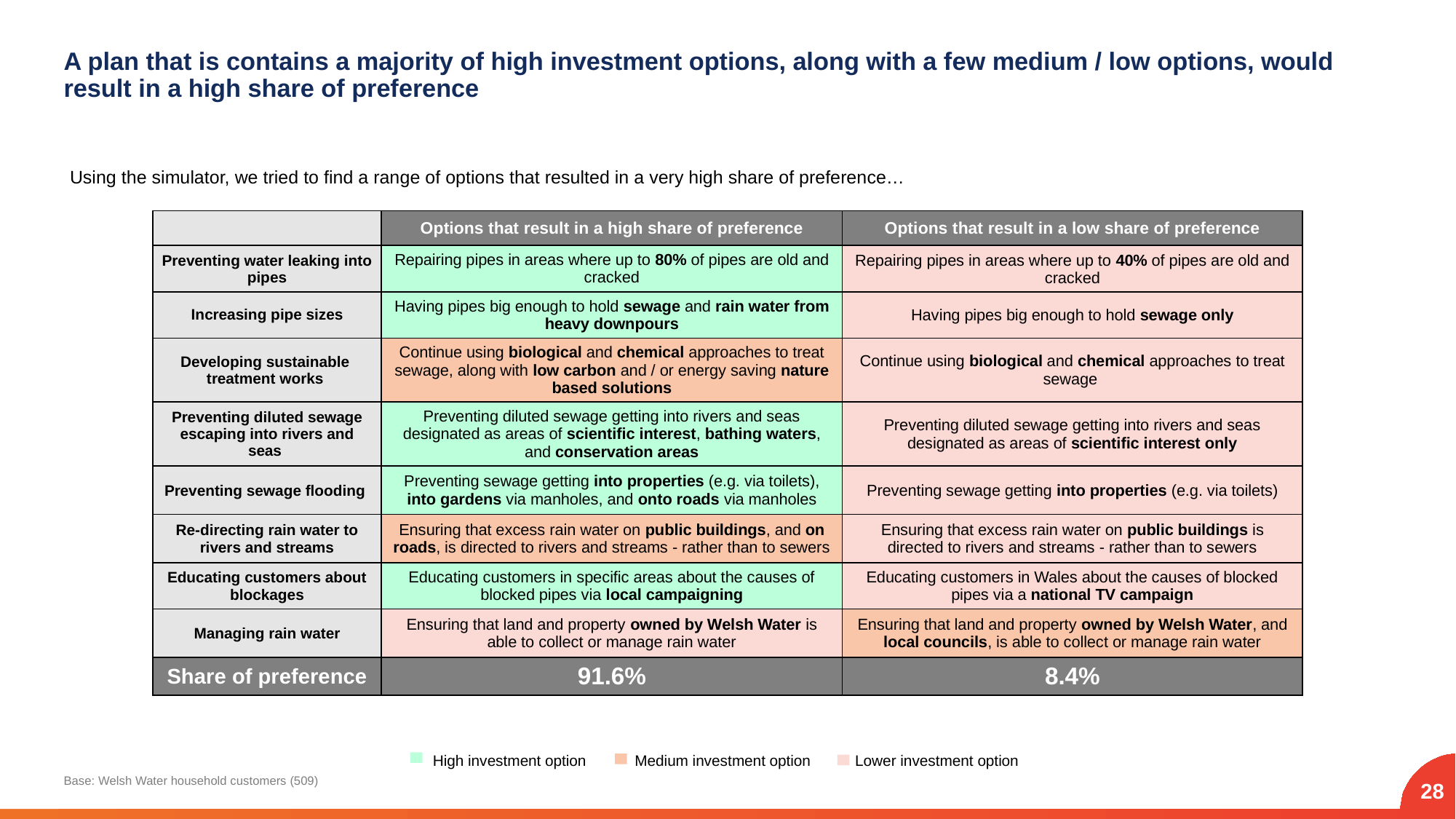

# A plan that is contains a majority of high investment options, along with a few medium / low options, would result in a high share of preference
Using the simulator, we tried to find a range of options that resulted in a very high share of preference…
|  | Options that result in a high share of preference | Options that result in a low share of preference |
| --- | --- | --- |
| Preventing water leaking into pipes | Repairing pipes in areas where up to 80% of pipes are old and cracked | Repairing pipes in areas where up to 40% of pipes are old and cracked |
| Increasing pipe sizes | Having pipes big enough to hold sewage and rain water from heavy downpours | Having pipes big enough to hold sewage only |
| Developing sustainable treatment works | Continue using biological and chemical approaches to treat sewage, along with low carbon and / or energy saving nature based solutions | Continue using biological and chemical approaches to treat sewage |
| Preventing diluted sewage escaping into rivers and seas | Preventing diluted sewage getting into rivers and seas designated as areas of scientific interest, bathing waters, and conservation areas | Preventing diluted sewage getting into rivers and seas designated as areas of scientific interest only |
| Preventing sewage flooding | Preventing sewage getting into properties (e.g. via toilets), into gardens via manholes, and onto roads via manholes | Preventing sewage getting into properties (e.g. via toilets) |
| Re-directing rain water to rivers and streams | Ensuring that excess rain water on public buildings, and on roads, is directed to rivers and streams - rather than to sewers | Ensuring that excess rain water on public buildings is directed to rivers and streams - rather than to sewers |
| Educating customers about blockages | Educating customers in specific areas about the causes of blocked pipes via local campaigning | Educating customers in Wales about the causes of blocked pipes via a national TV campaign |
| Managing rain water | Ensuring that land and property owned by Welsh Water is able to collect or manage rain water | Ensuring that land and property owned by Welsh Water, and local councils, is able to collect or manage rain water |
| Share of preference | 91.6% | 8.4% |
High investment option
Medium investment option
Lower investment option

Base: Welsh Water household customers (509)
28